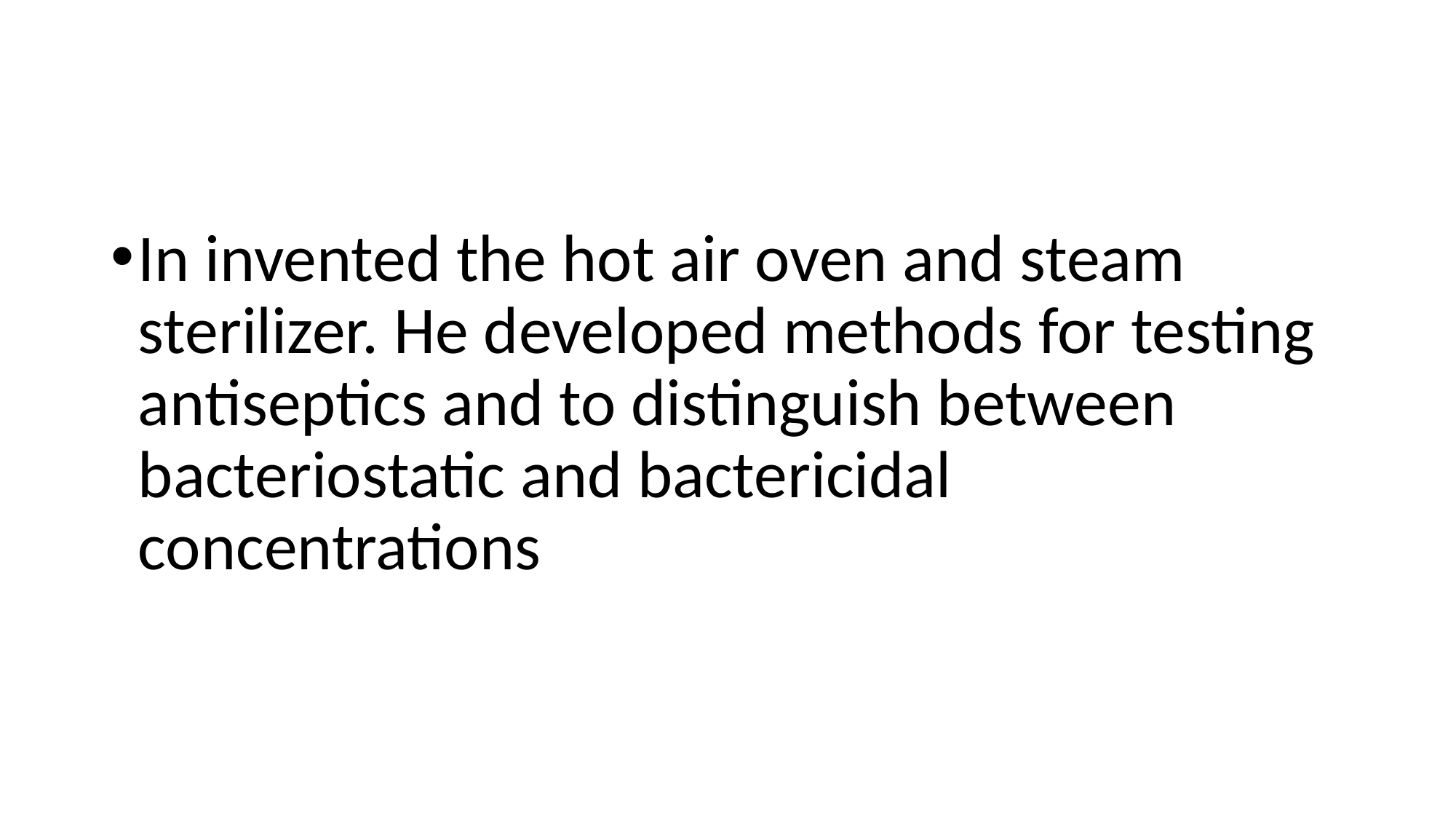

#
In invented the hot air oven and steam sterilizer. He developed methods for testing antiseptics and to distinguish between bacteriostatic and bactericidal concentrations